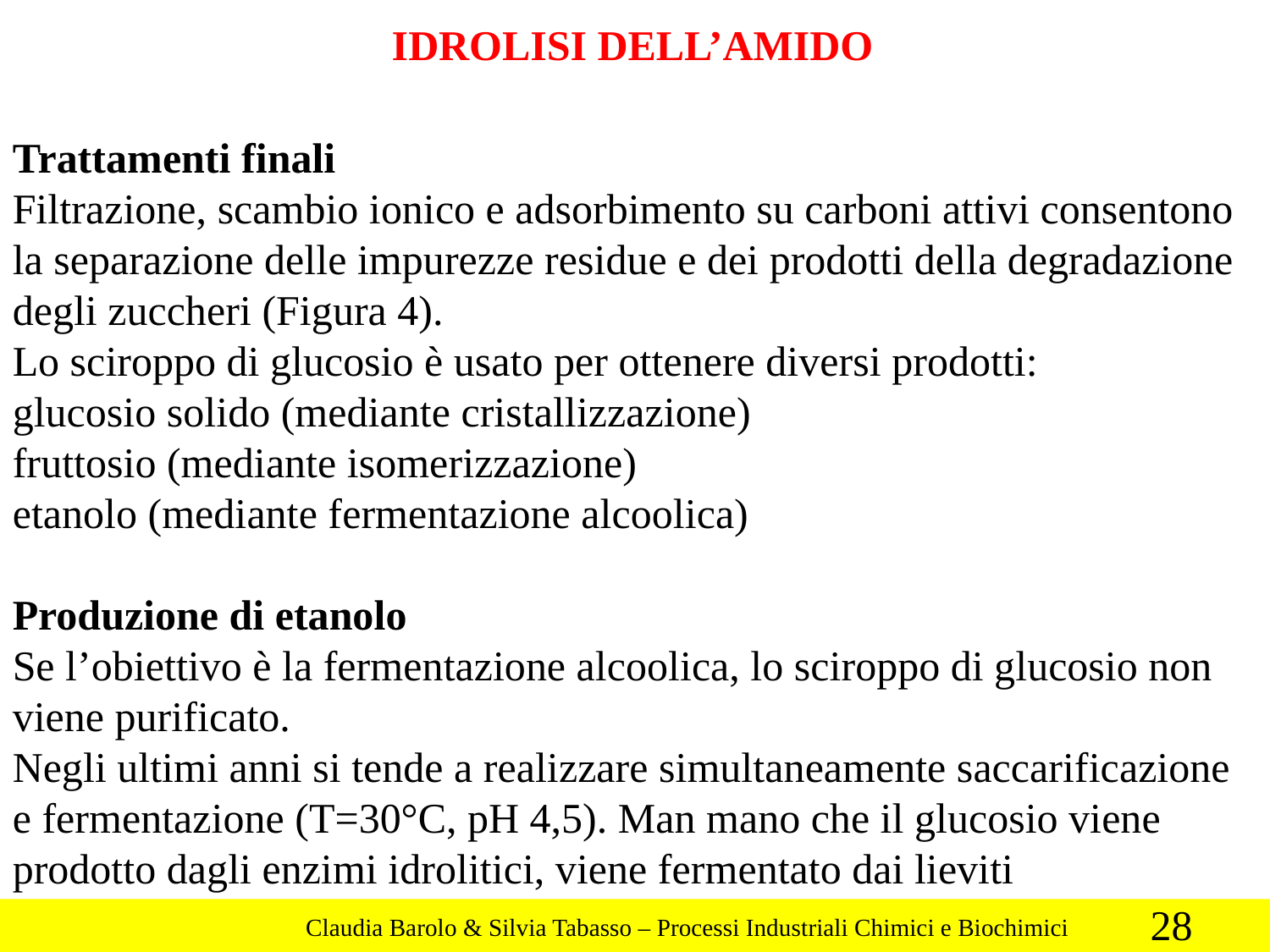

Trattamenti finali
Filtrazione, scambio ionico e adsorbimento su carboni attivi consentono la separazione delle impurezze residue e dei prodotti della degradazione degli zuccheri (Figura 4).
Lo sciroppo di glucosio è usato per ottenere diversi prodotti:
glucosio solido (mediante cristallizzazione)
fruttosio (mediante isomerizzazione)
etanolo (mediante fermentazione alcoolica)

Produzione di etanolo
Se l’obiettivo è la fermentazione alcoolica, lo sciroppo di glucosio non viene purificato.
Negli ultimi anni si tende a realizzare simultaneamente saccarificazione e fermentazione (T=30°C, pH 4,5). Man mano che il glucosio viene prodotto dagli enzimi idrolitici, viene fermentato dai lieviti
IDROLISI DELL’AMIDO
28